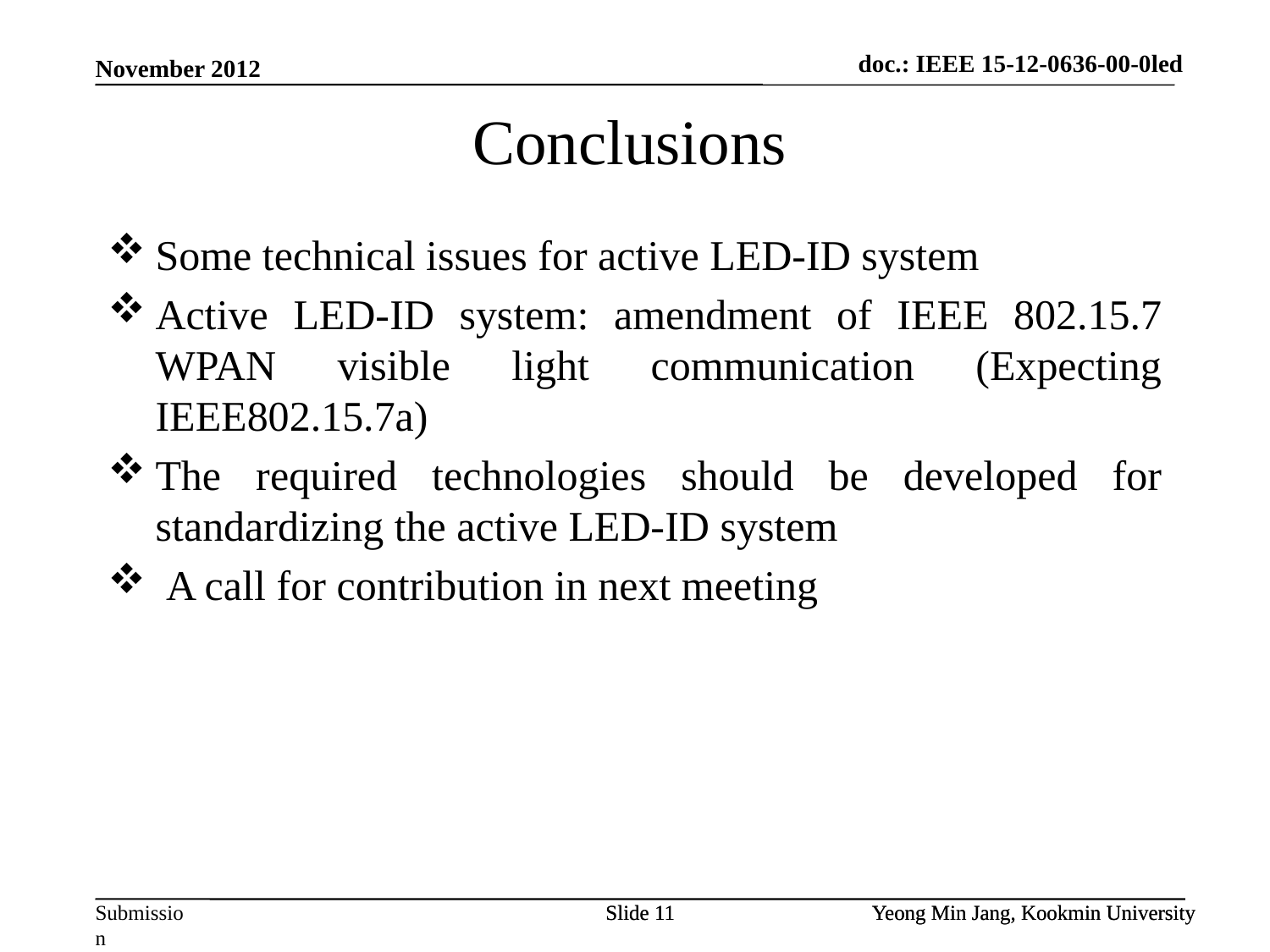

doc.: IEEE 15-12-0636-00-0led

November 2012
Conclusions
Some technical issues for active LED-ID system
Active LED-ID system: amendment of IEEE 802.15.7 WPAN visible light communication (Expecting IEEE802.15.7a)
The required technologies should be developed for standardizing the active LED-ID system
 A call for contribution in next meeting
Slide 11
Slide 11
Yeong Min Jang, Kookmin University
Yeong Min Jang, Kookmin University